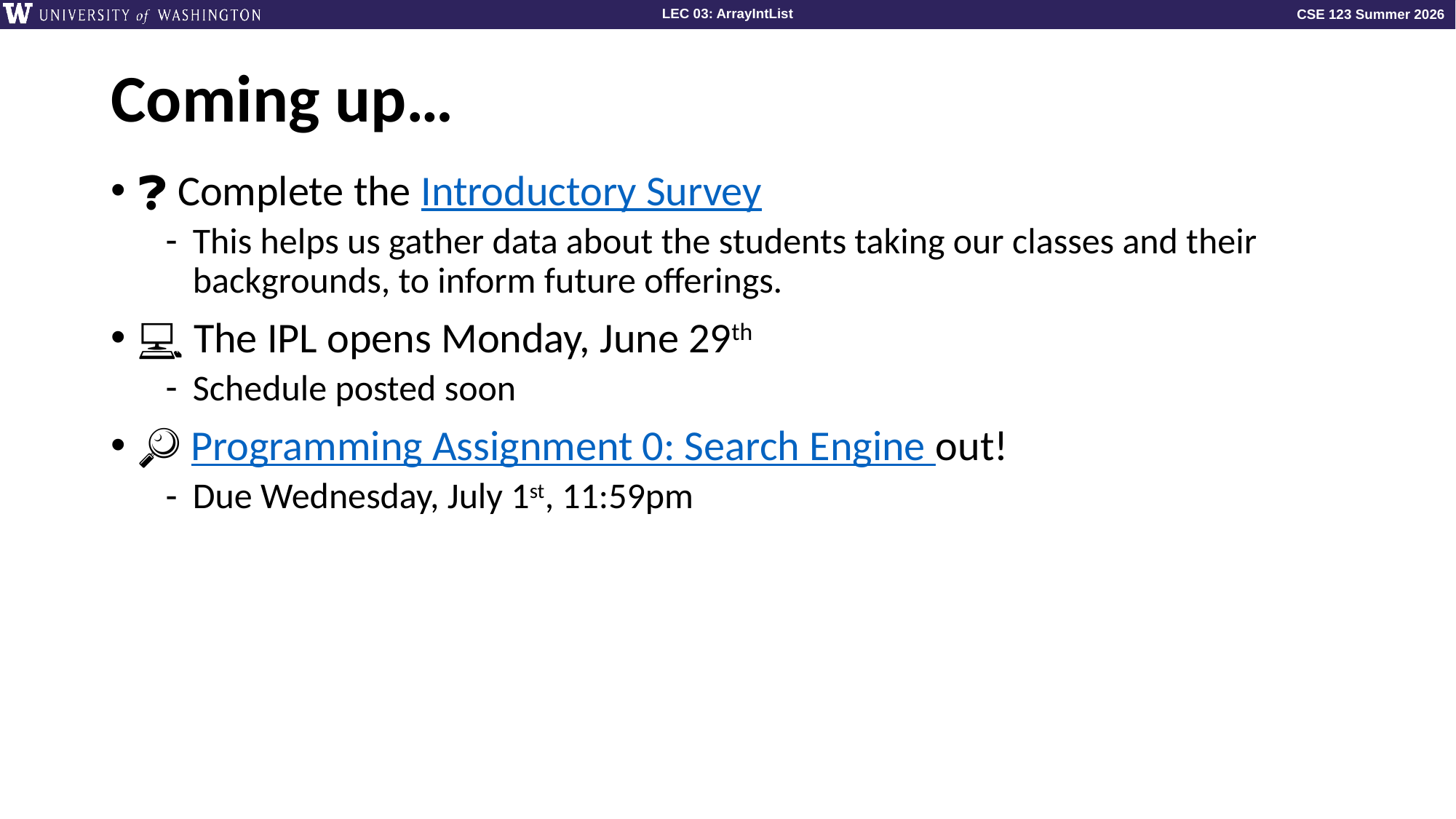

# Coming up…
❓ Complete the Introductory Survey
This helps us gather data about the students taking our classes and their backgrounds, to inform future offerings.
💻 The IPL opens Monday, June 29th
Schedule posted soon
🔎 Programming Assignment 0: Search Engine out!
Due Wednesday, July 1st, 11:59pm